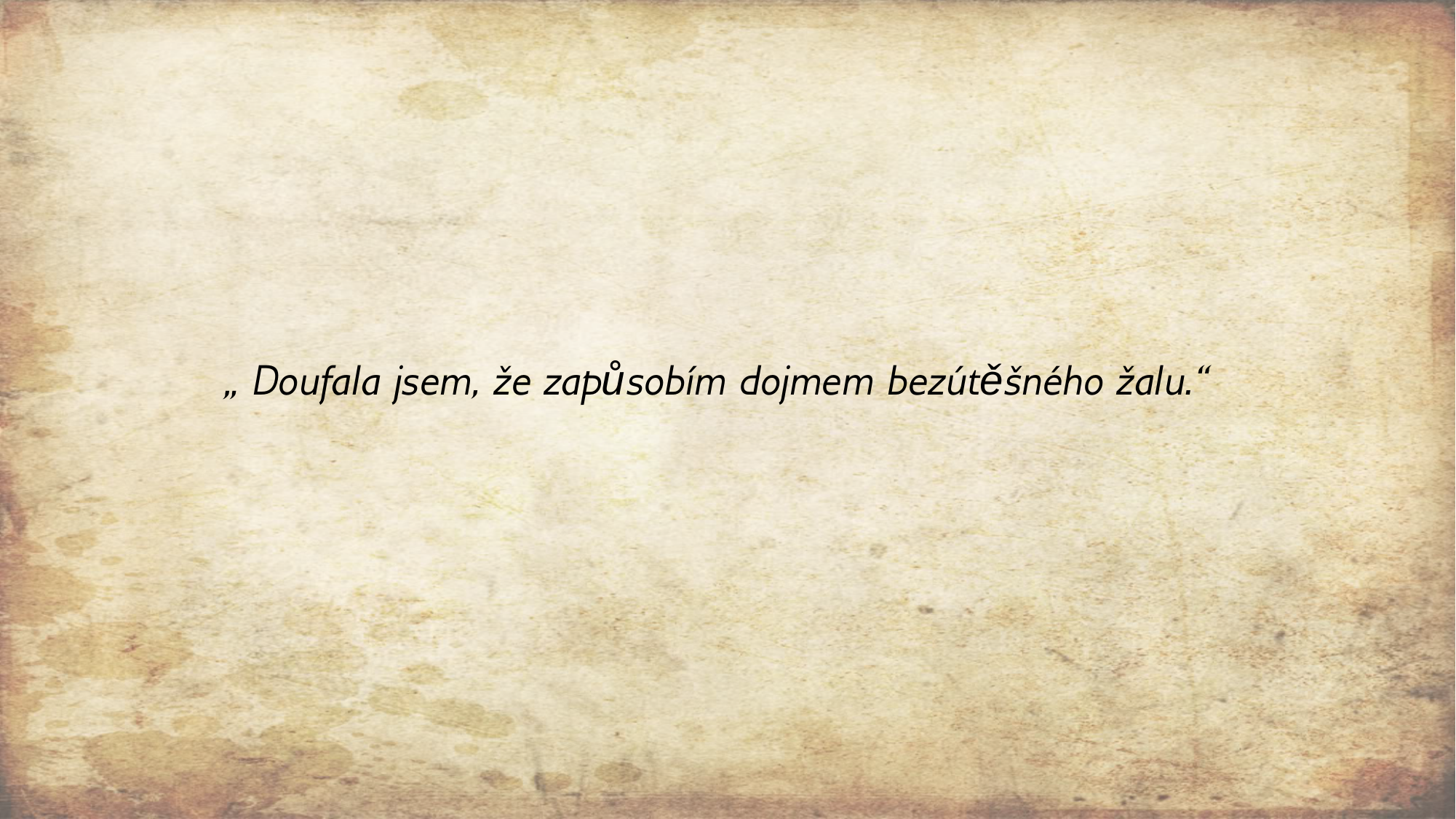

„ Doufala jsem, že zapůsobím dojmem bezútěšného žalu.“